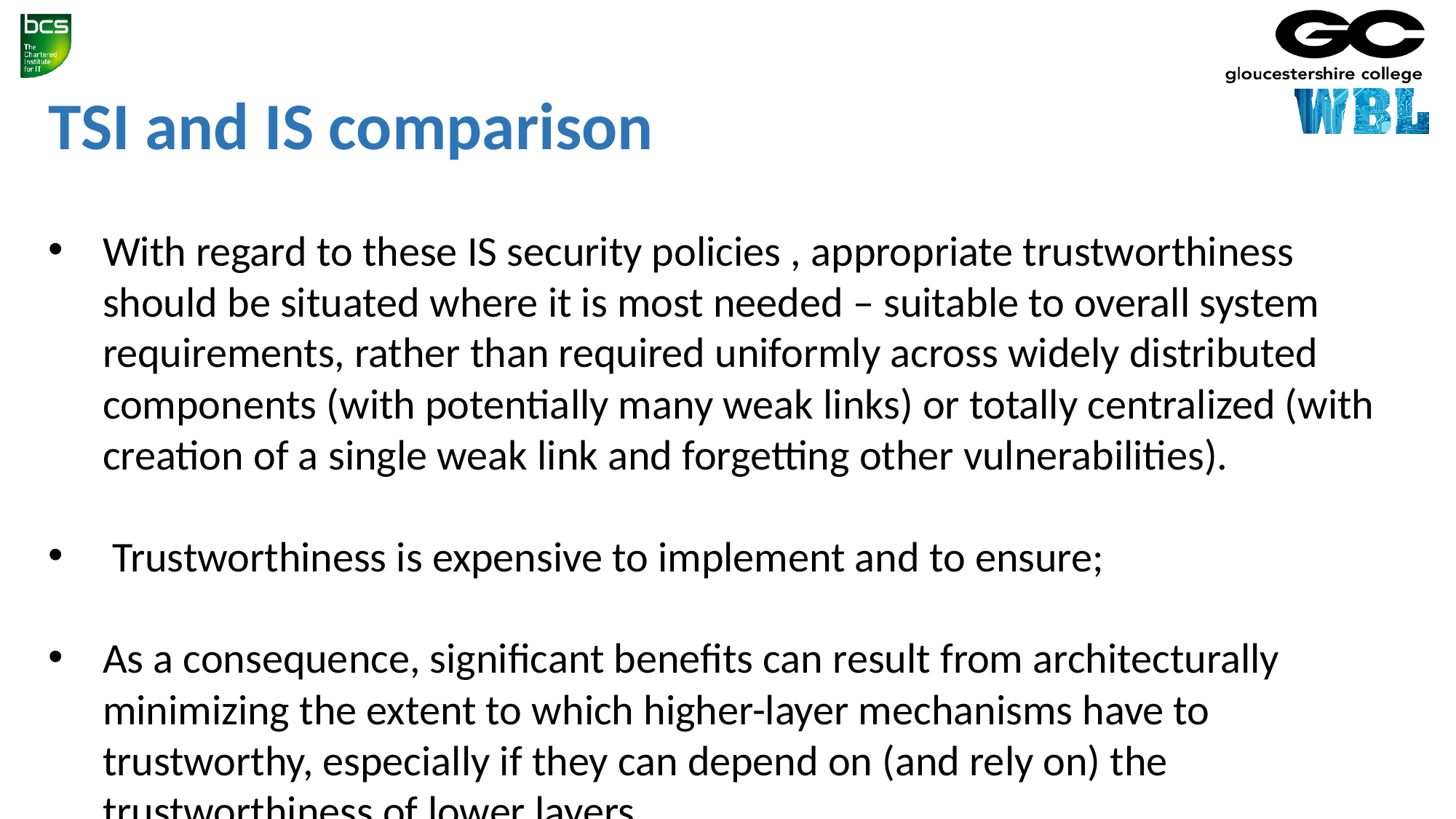

TSI and IS comparison
With regard to these IS security policies , appropriate trustworthiness should be situated where it is most needed – suitable to overall system requirements, rather than required uniformly across widely distributed components (with potentially many weak links) or totally centralized (with creation of a single weak link and forgetting other vulnerabilities).

 Trustworthiness is expensive to implement and to ensure;

As a consequence, significant benefits can result from architecturally minimizing the extent to which higher-layer mechanisms have to trustworthy, especially if they can depend on (and rely on) the trustworthiness of lower layers.